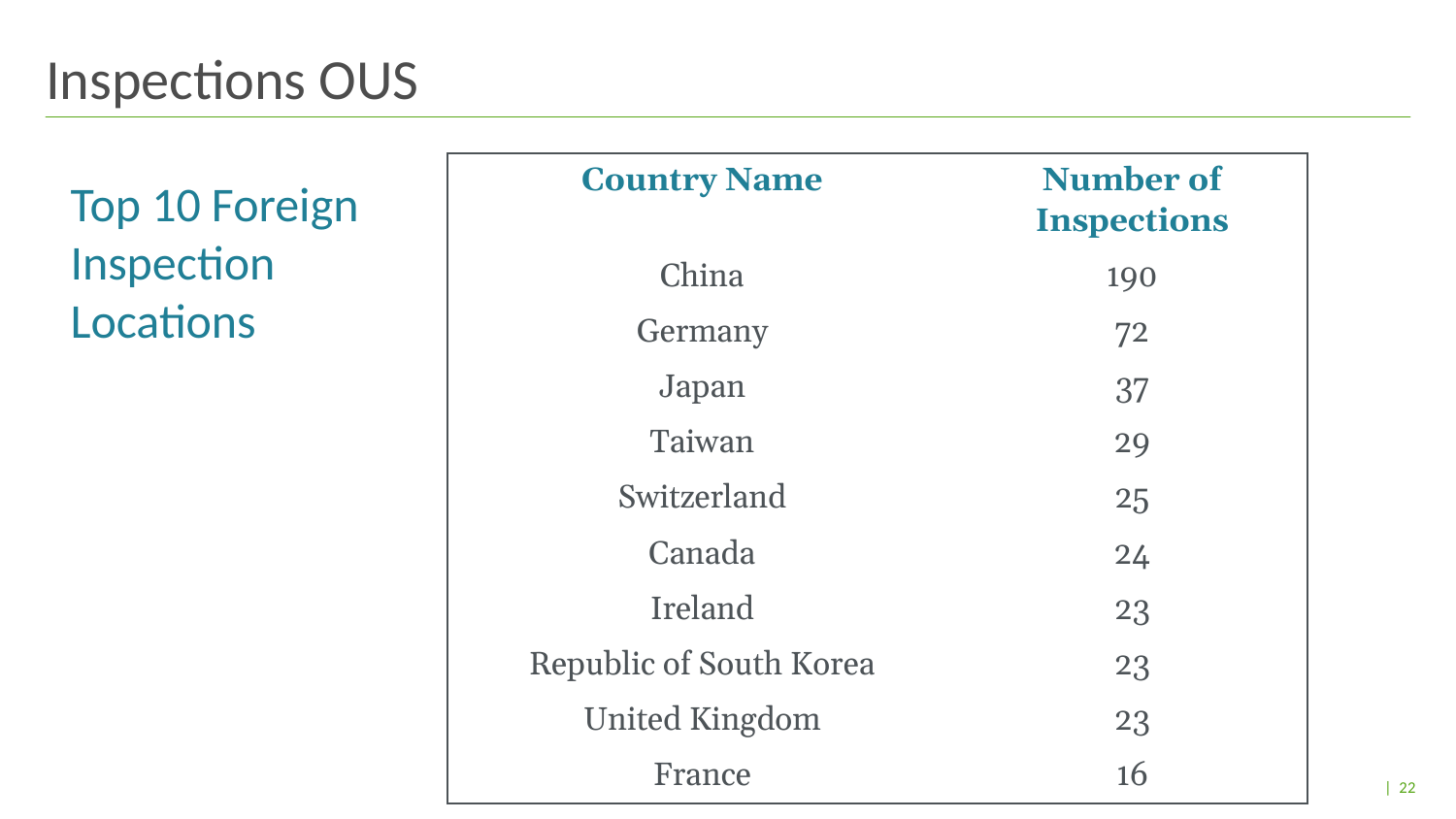

# Inspections OUS
| Country Name | Number of Inspections |
| --- | --- |
| China | 190 |
| Germany | 72 |
| Japan | 37 |
| Taiwan | 29 |
| Switzerland | 25 |
| Canada | 24 |
| Ireland | 23 |
| Republic of South Korea | 23 |
| United Kingdom | 23 |
| France | 16 |
Top 10 Foreign Inspection Locations
|  22